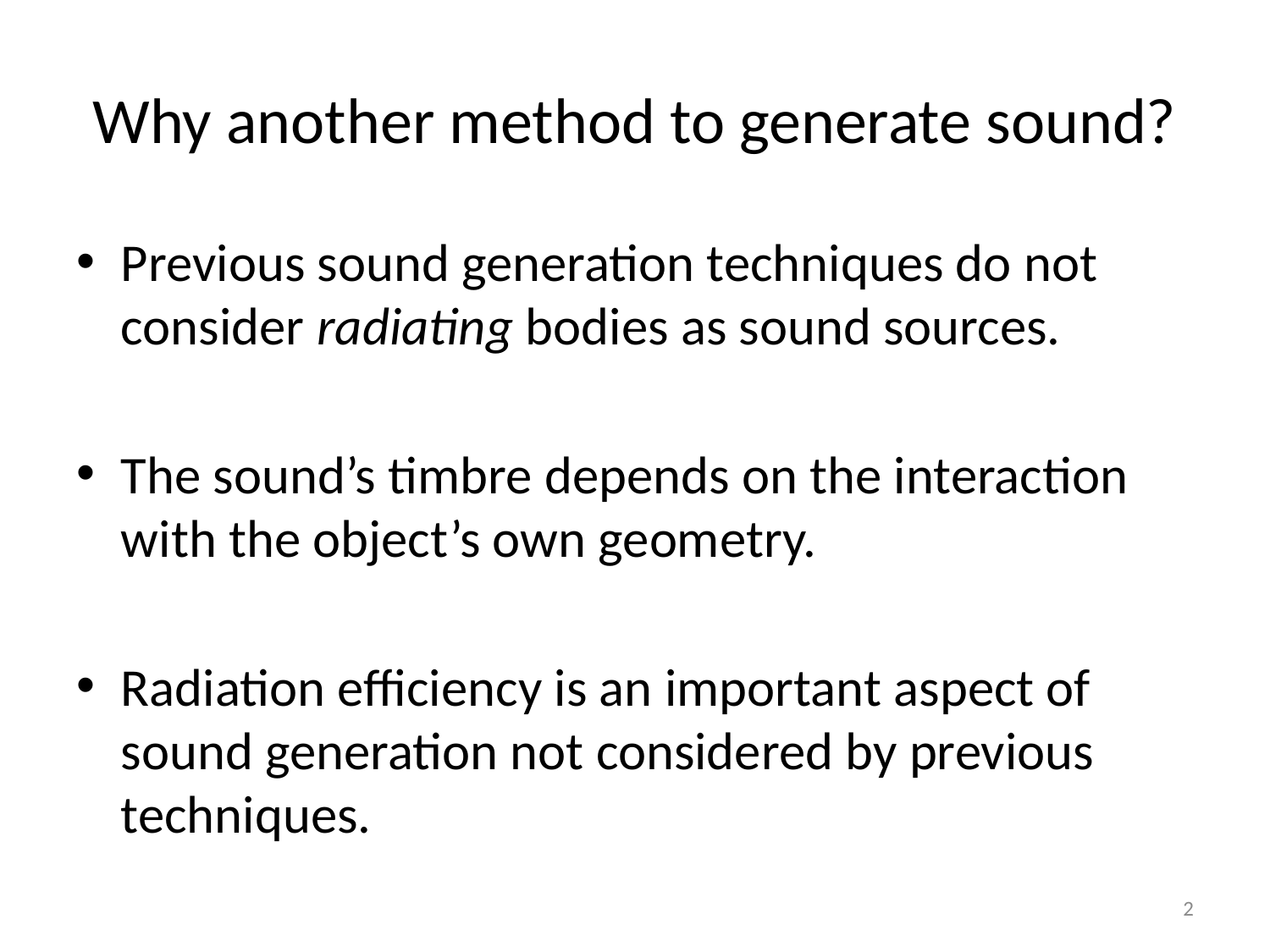

# Why another method to generate sound?
Previous sound generation techniques do not consider radiating bodies as sound sources.

The sound’s timbre depends on the interaction with the object’s own geometry.

Radiation efficiency is an important aspect of sound generation not considered by previous techniques.
2